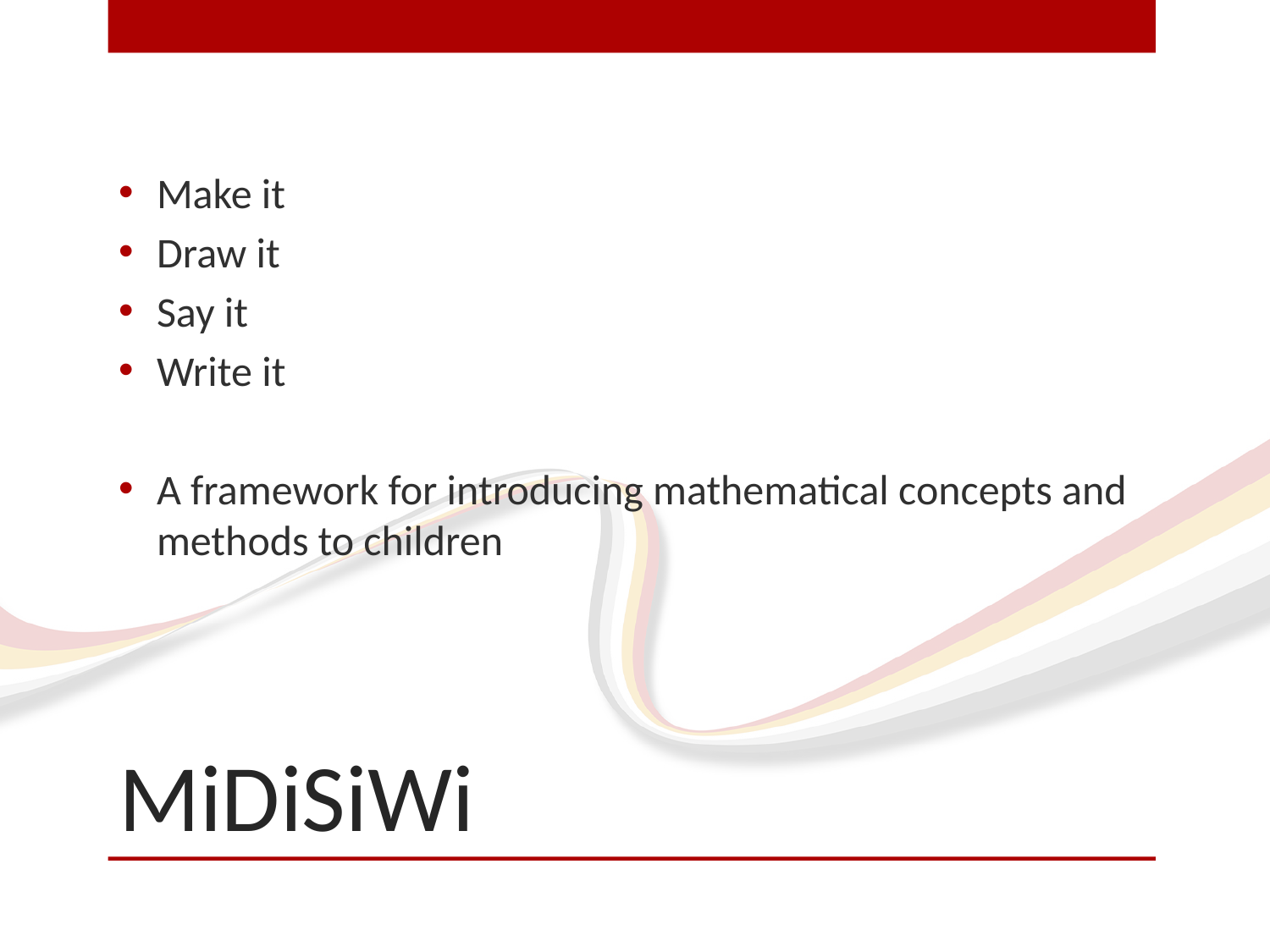

Make it
Draw it
Say it
Write it

A framework for introducing mathematical concepts and methods to children
# MiDiSiWi